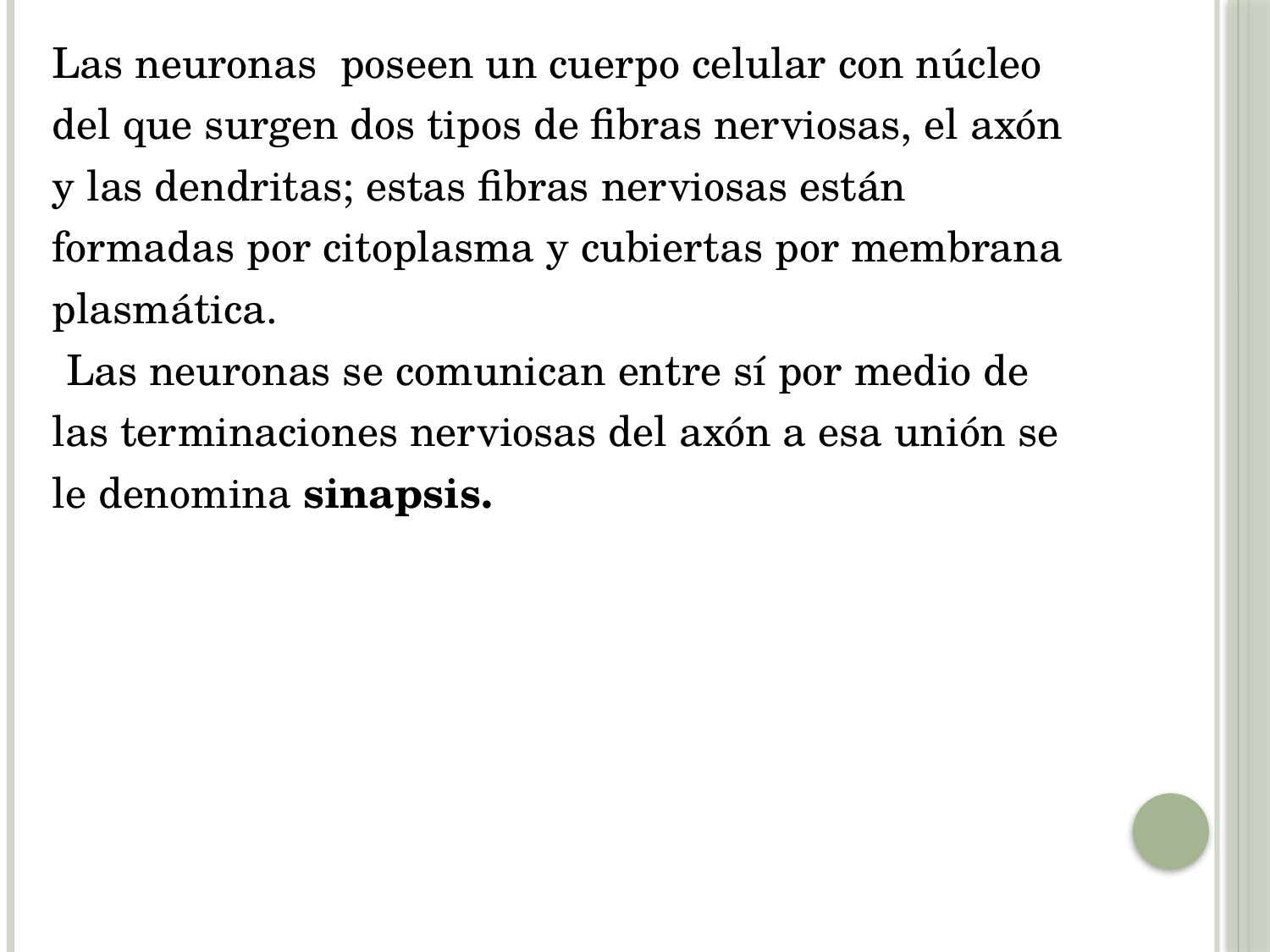

Las neuronas  poseen un cuerpo celular con núcleo
del que surgen dos tipos de fibras nerviosas, el axón
y las dendritas; estas fibras nerviosas están
formadas por citoplasma y cubiertas por membrana
plasmática.
 Las neuronas se comunican entre sí por medio de
las terminaciones nerviosas del axón a esa unión se
le denomina sinapsis.